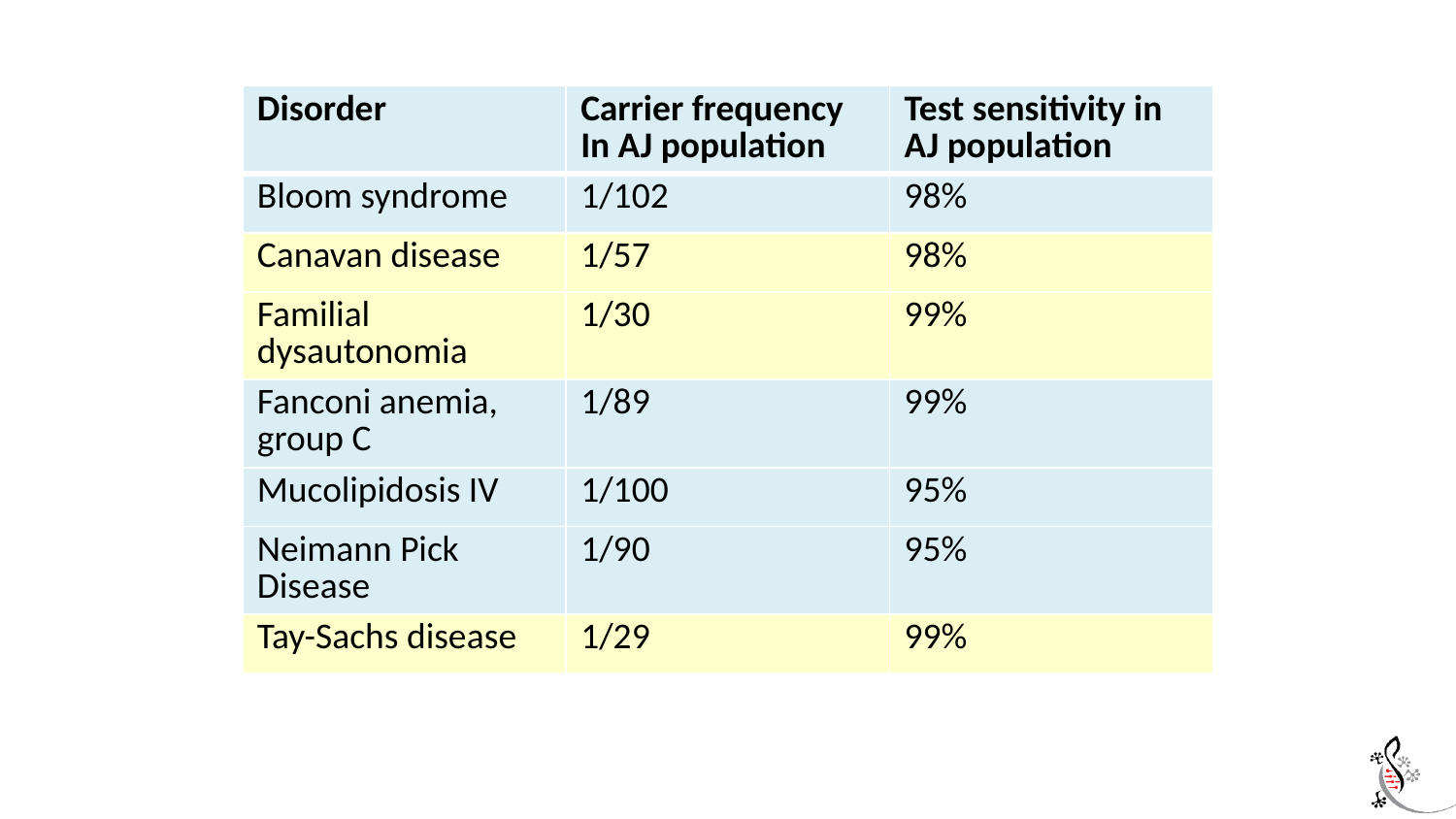

| Disorder | Carrier frequency In AJ population | Test sensitivity in AJ population |
| --- | --- | --- |
| Bloom syndrome | 1/102 | 98% |
| Canavan disease | 1/57 | 98% |
| Familial dysautonomia | 1/30 | 99% |
| Fanconi anemia, group C | 1/89 | 99% |
| Mucolipidosis IV | 1/100 | 95% |
| Neimann Pick Disease | 1/90 | 95% |
| Tay-Sachs disease | 1/29 | 99% |